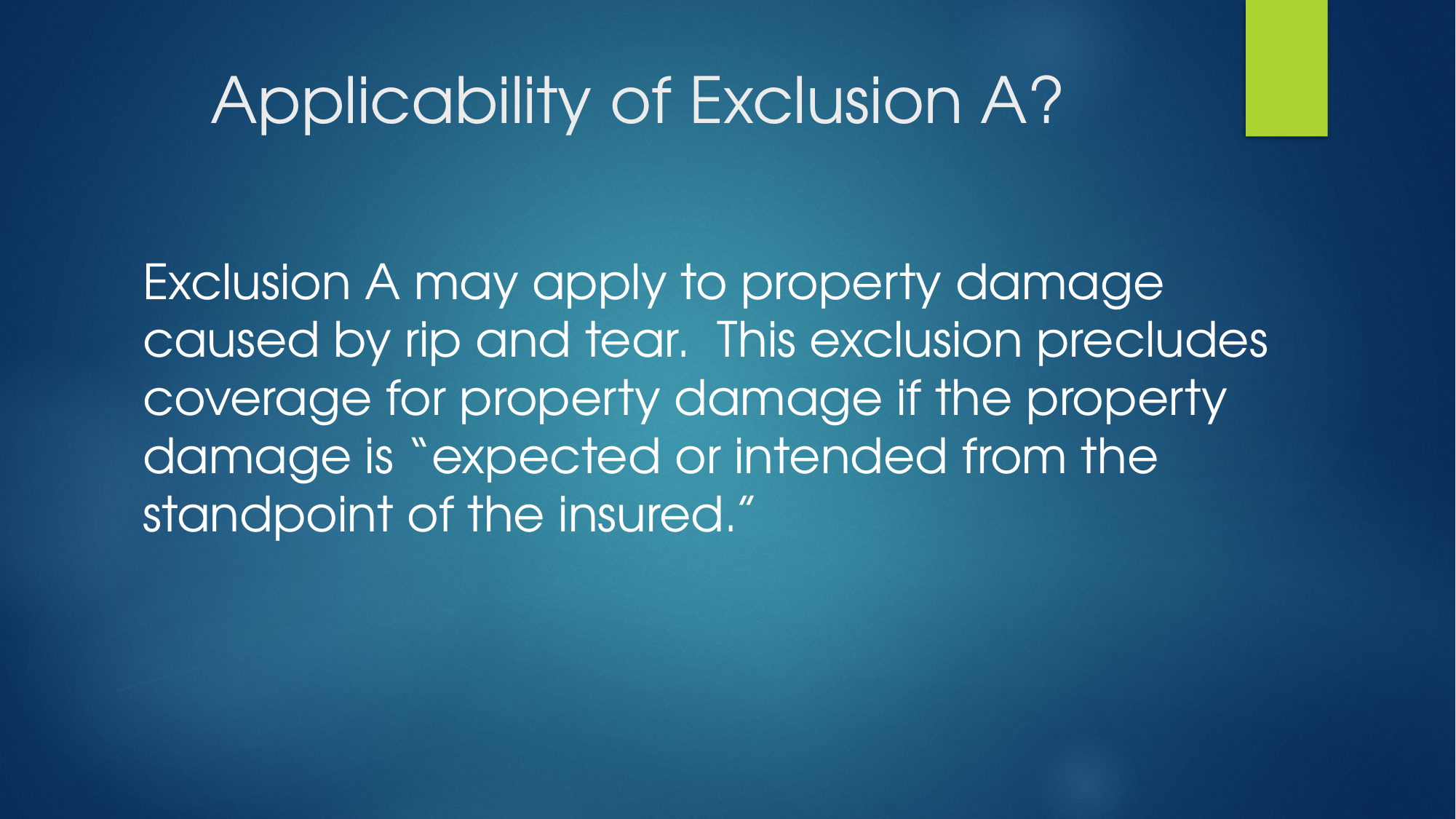

# Applicability of Exclusion A?
Exclusion A may apply to property damage caused by rip and tear.  This exclusion precludes coverage for property damage if the property damage is “expected or intended from the standpoint of the insured.”